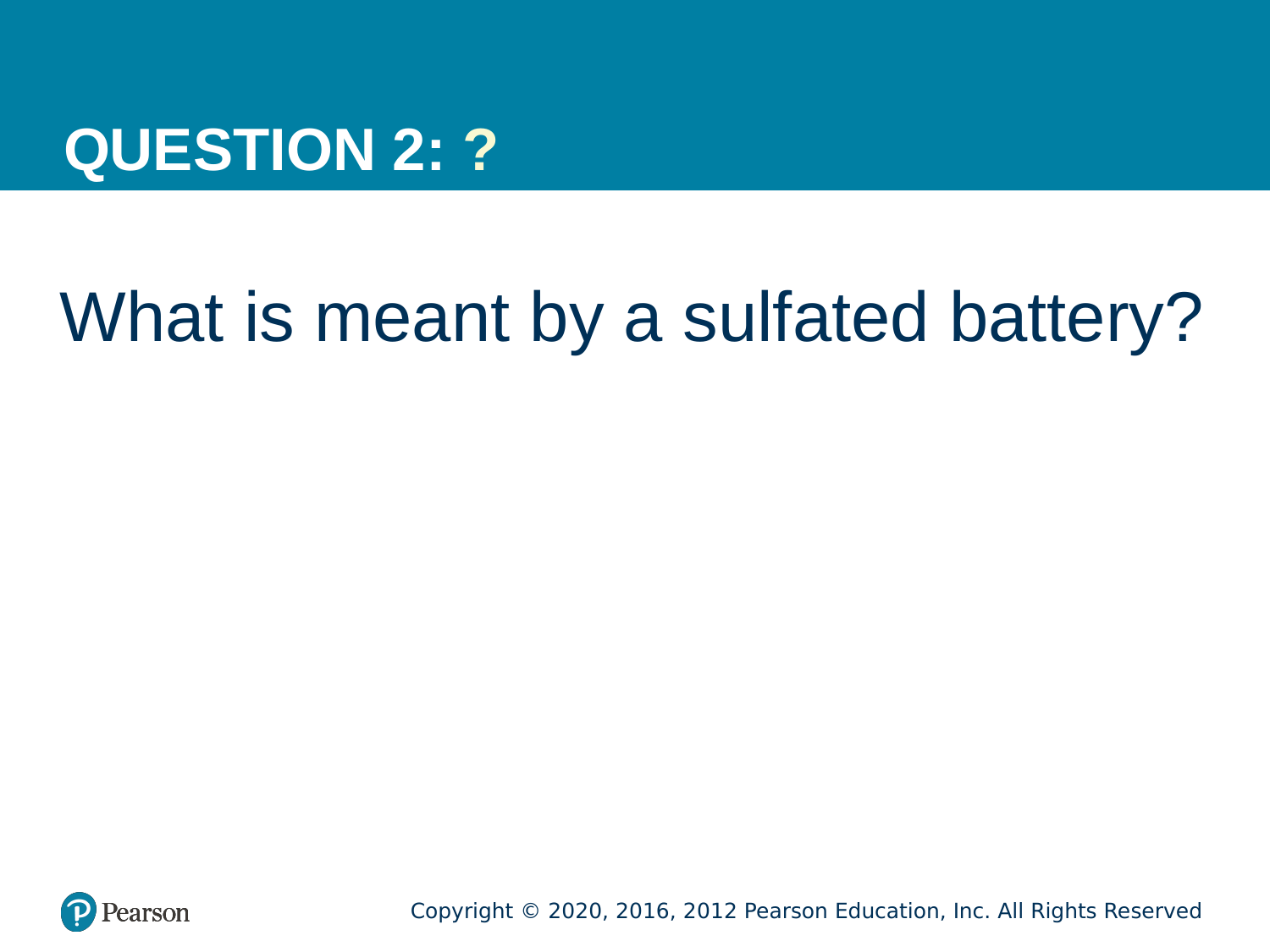

# QUESTION 2: ?
What is meant by a sulfated battery?